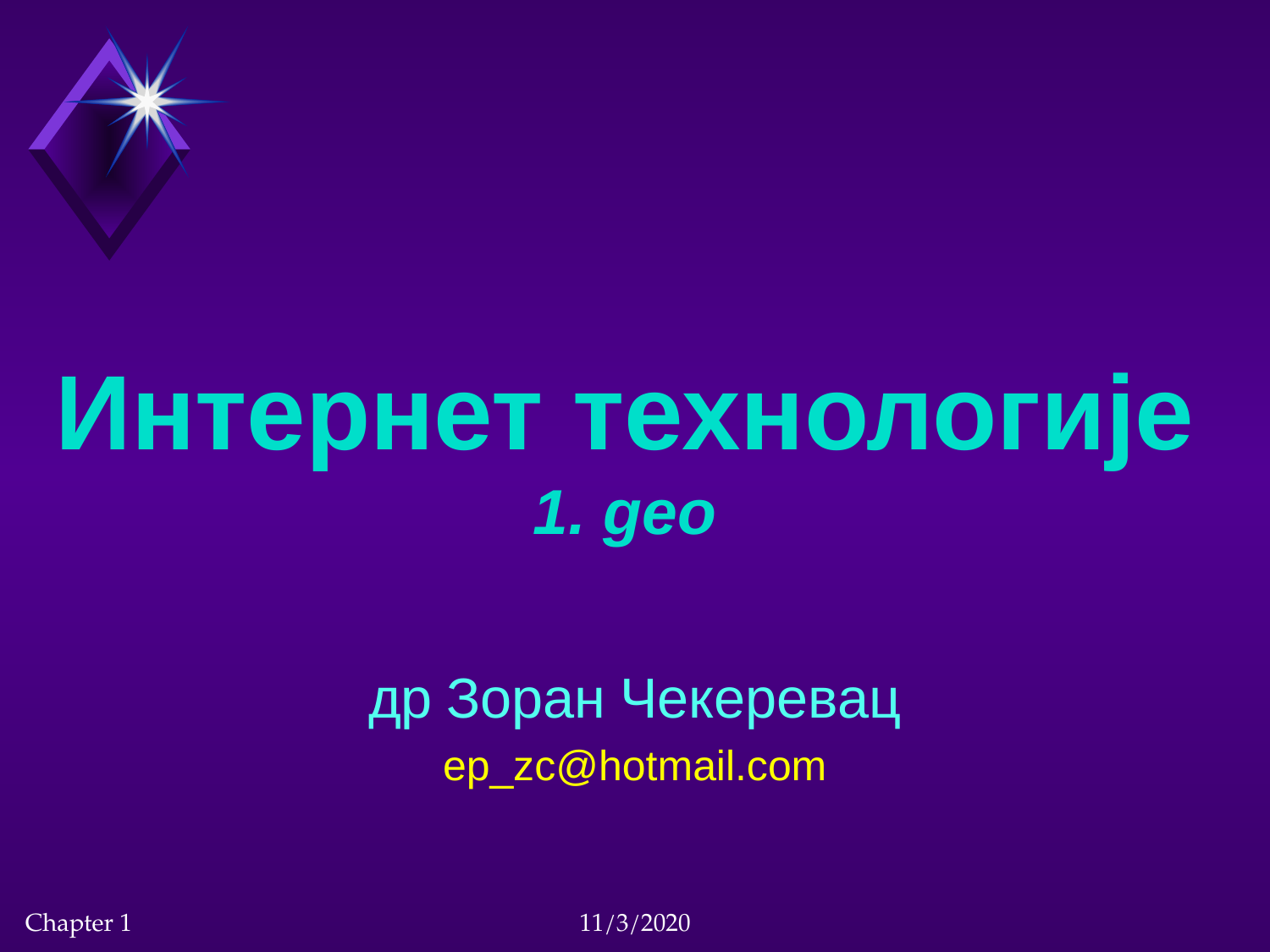

# Интернет технологије 1. део
др Зоран Чекеревац
ep_zc@hotmail.com